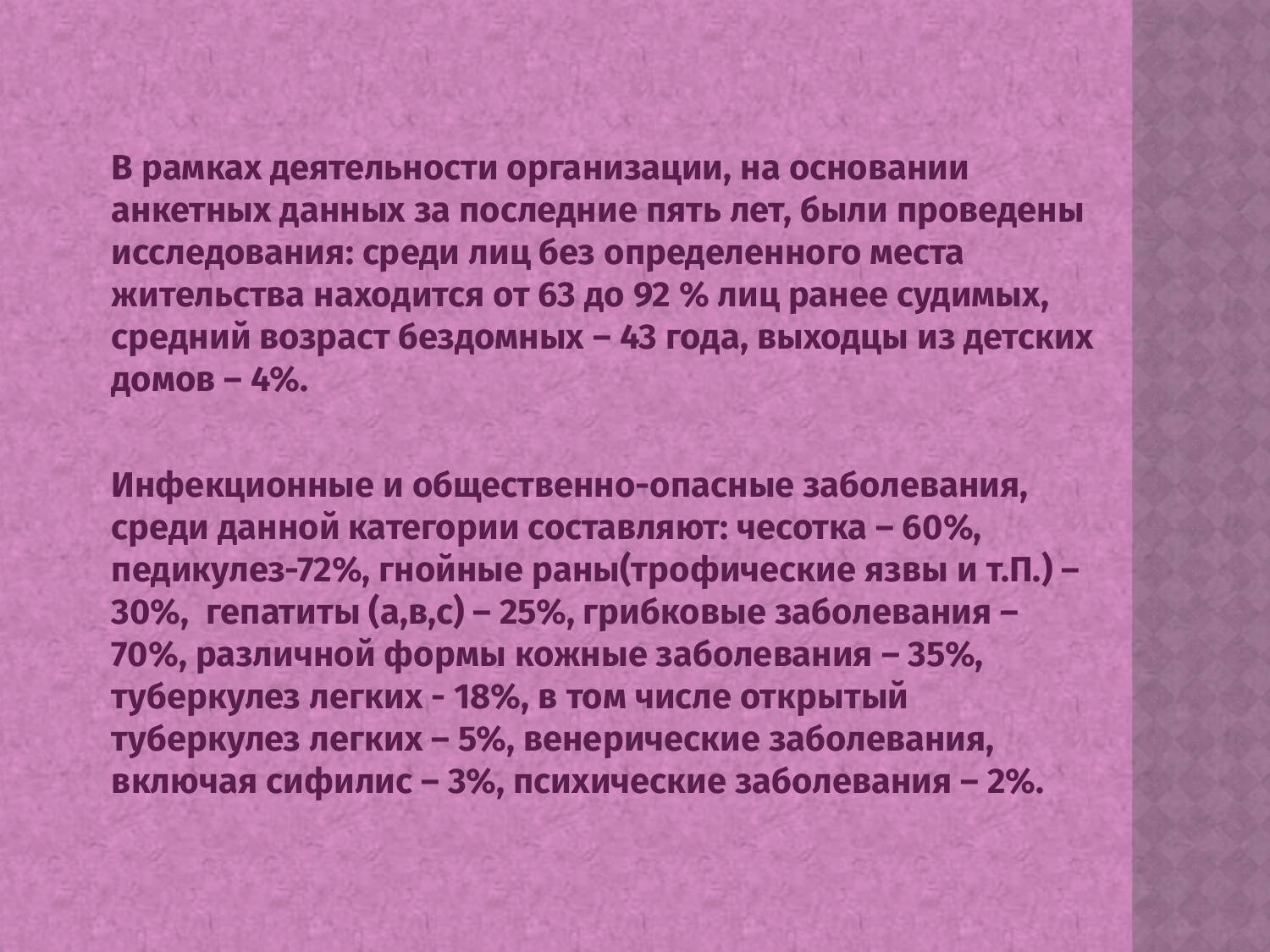

В рамках деятельности организации, на основании анкетных данных за последние пять лет, были проведены исследования: среди лиц без определенного места жительства находится от 63 до 92 % лиц ранее судимых, средний возраст бездомных – 43 года, выходцы из детских домов – 4%.

Инфекционные и общественно-опасные заболевания, среди данной категории составляют: чесотка – 60%, педикулез-72%, гнойные раны(трофические язвы и т.П.) – 30%,  гепатиты (а,в,с) – 25%, грибковые заболевания – 70%, различной формы кожные заболевания – 35%, туберкулез легких - 18%, в том числе открытый туберкулез легких – 5%, венерические заболевания, включая сифилис – 3%, психические заболевания – 2%.